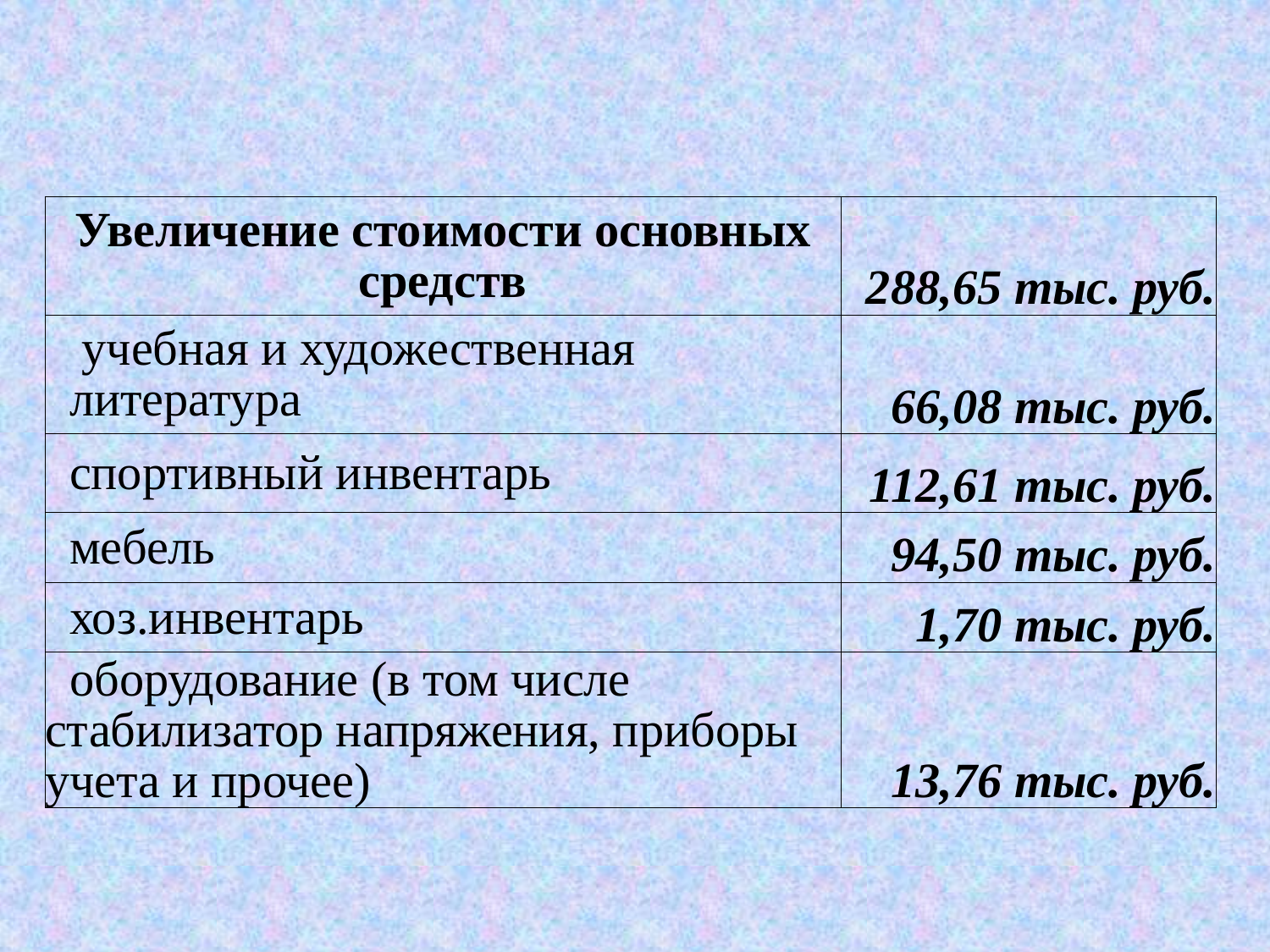

| Увеличение стоимости основных средств | 288,65 тыс. руб. |
| --- | --- |
| учебная и художественная литература | 66,08 тыс. руб. |
| спортивный инвентарь | 112,61 тыс. руб. |
| мебель | 94,50 тыс. руб. |
| хоз.инвентарь | 1,70 тыс. руб. |
| оборудование (в том числе стабилизатор напряжения, приборы учета и прочее) | 13,76 тыс. руб. |